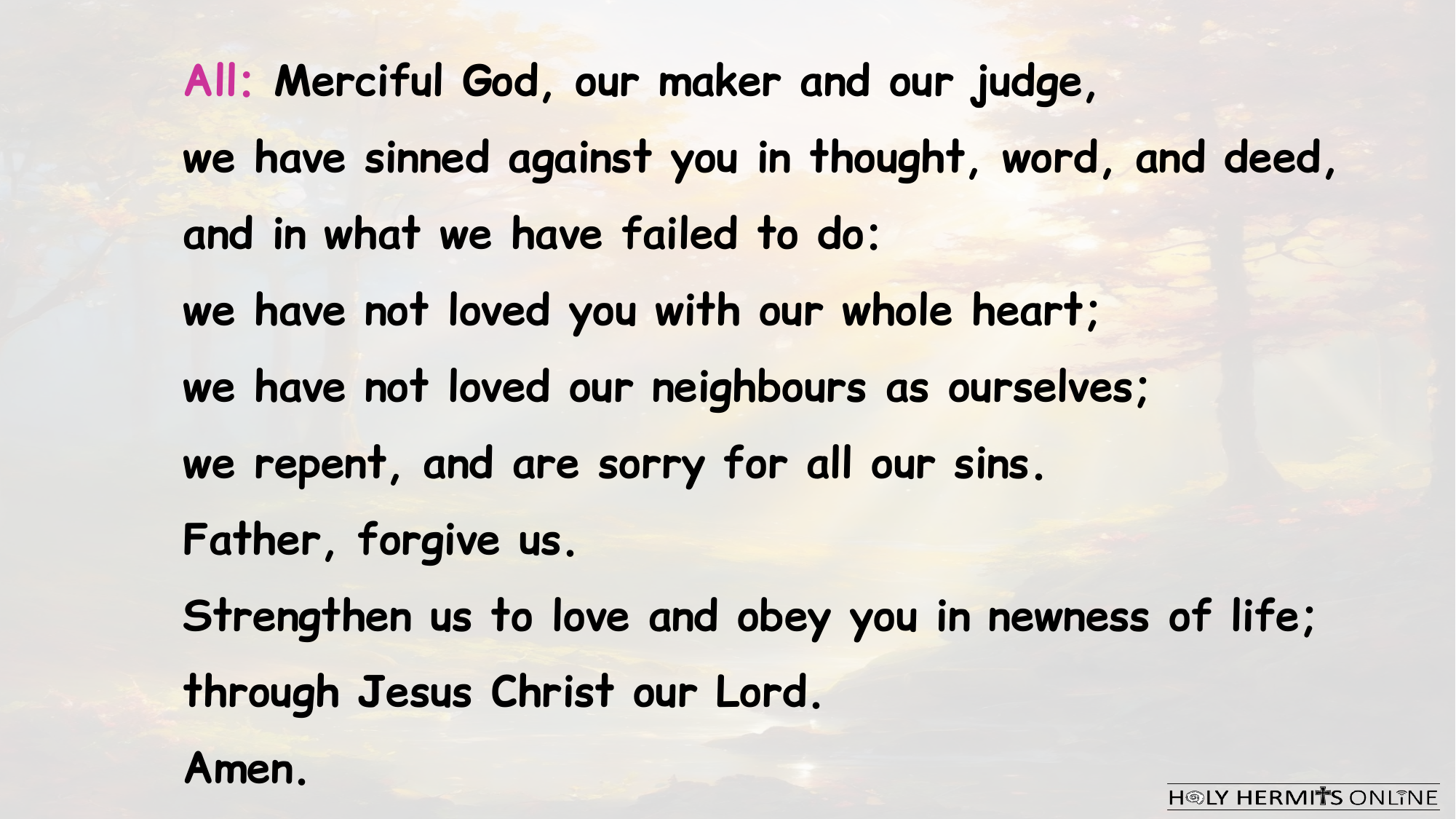

All: Merciful God, our maker and our judge,
we have sinned against you in thought, word, and deed,
and in what we have failed to do:
we have not loved you with our whole heart;
we have not loved our neighbours as ourselves;
we repent, and are sorry for all our sins.
Father, forgive us.
Strengthen us to love and obey you in newness of life;
through Jesus Christ our Lord.
Amen.